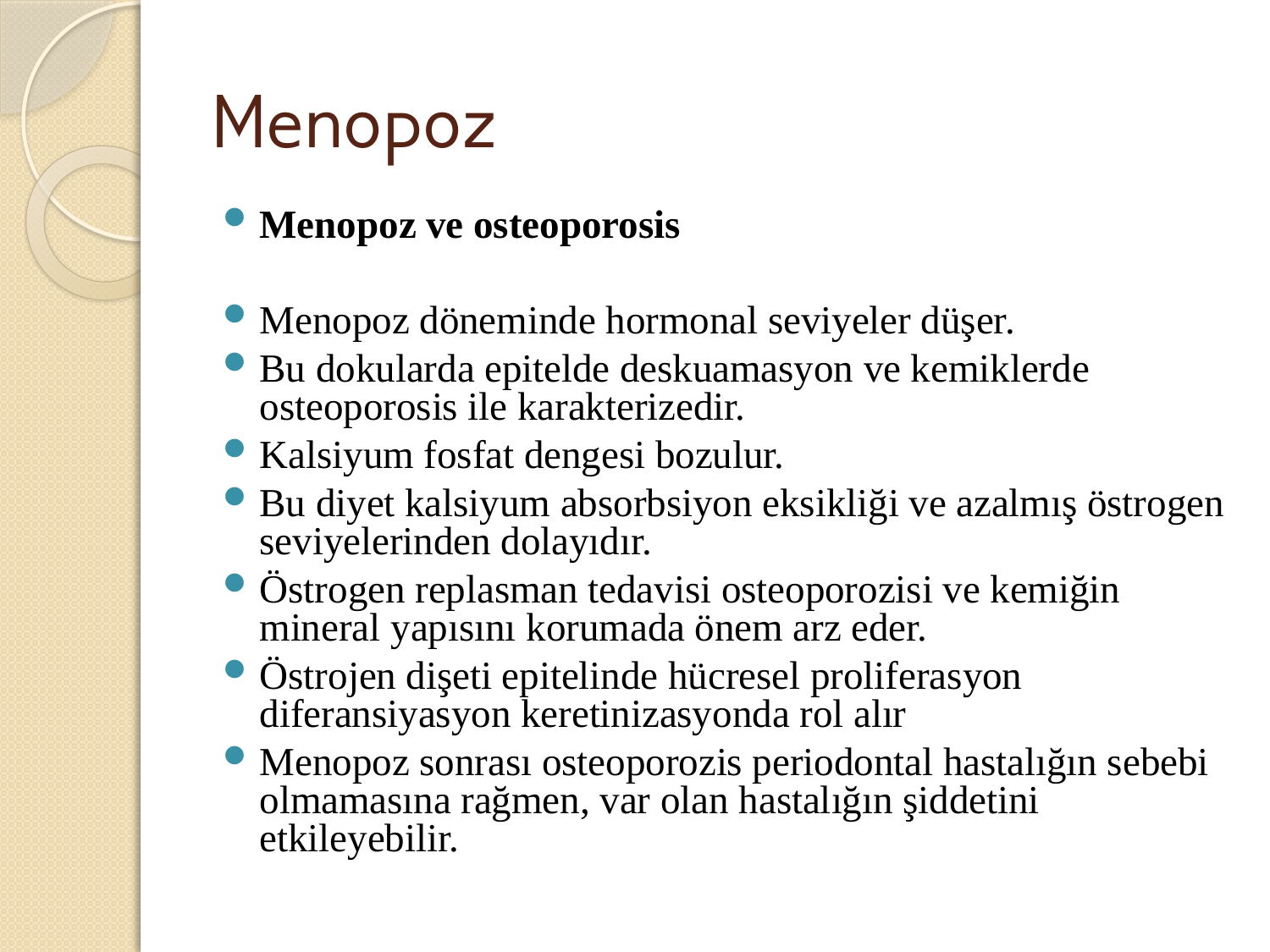

# Menopoz
Menopoz ve osteoporosis

Menopoz döneminde hormonal seviyeler düşer.
Bu dokularda epitelde deskuamasyon ve kemiklerde osteoporosis ile karakterizedir.
Kalsiyum fosfat dengesi bozulur.
Bu diyet kalsiyum absorbsiyon eksikliği ve azalmış östrogen seviyelerinden dolayıdır.
Östrogen replasman tedavisi osteoporozisi ve kemiğin mineral yapısını korumada önem arz eder.
Östrojen dişeti epitelinde hücresel proliferasyon diferansiyasyon keretinizasyonda rol alır
Menopoz sonrası osteoporozis periodontal hastalığın sebebi olmamasına rağmen, var olan hastalığın şiddetini etkileyebilir.